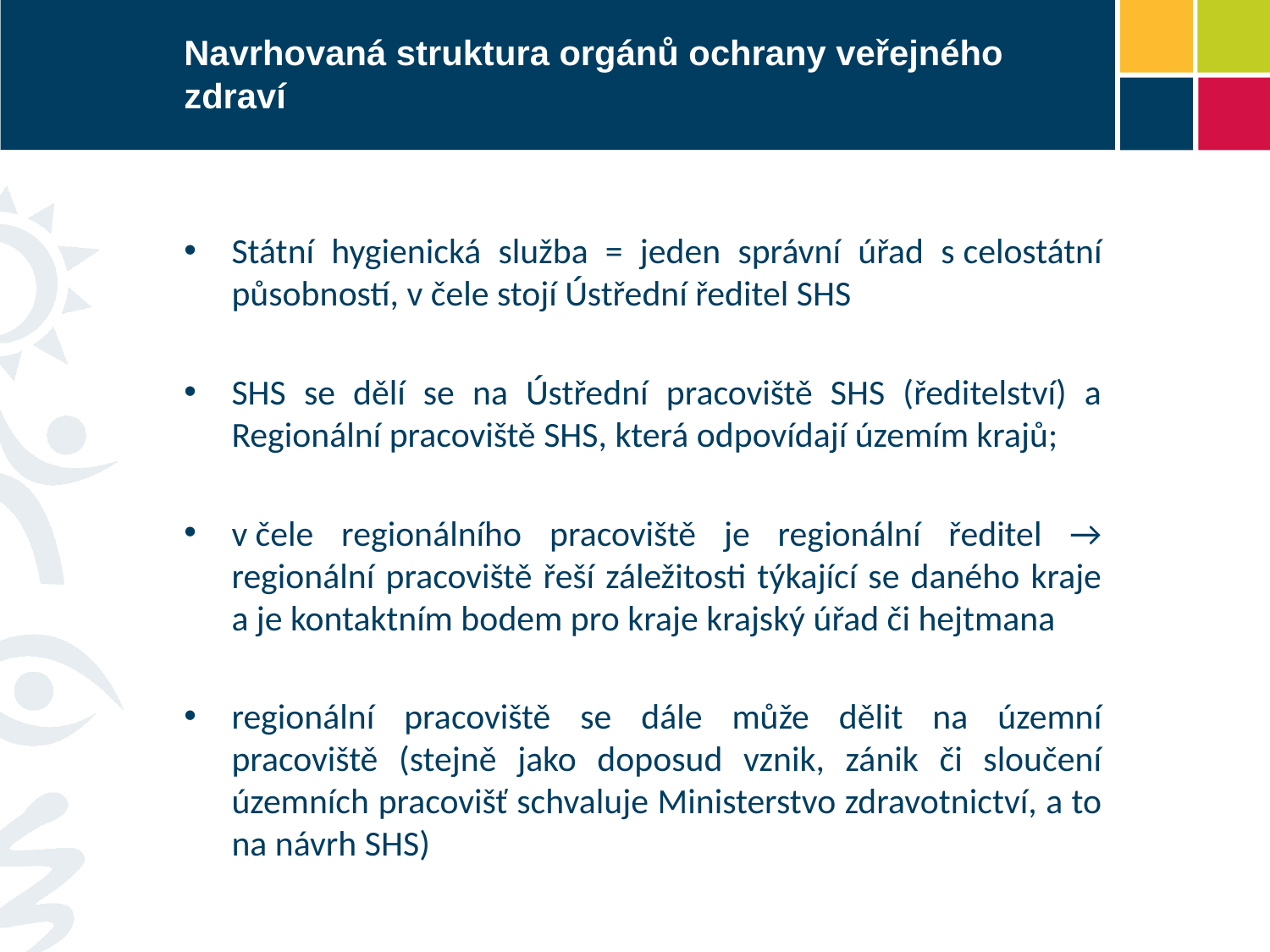

# Navrhovaná struktura orgánů ochrany veřejného zdraví
Státní hygienická služba = jeden správní úřad s celostátní působností, v čele stojí Ústřední ředitel SHS

SHS se dělí se na Ústřední pracoviště SHS (ředitelství) a Regionální pracoviště SHS, která odpovídají územím krajů;

v čele regionálního pracoviště je regionální ředitel → regionální pracoviště řeší záležitosti týkající se daného kraje a je kontaktním bodem pro kraje krajský úřad či hejtmana

regionální pracoviště se dále může dělit na územní pracoviště (stejně jako doposud vznik, zánik či sloučení územních pracovišť schvaluje Ministerstvo zdravotnictví, a to na návrh SHS)